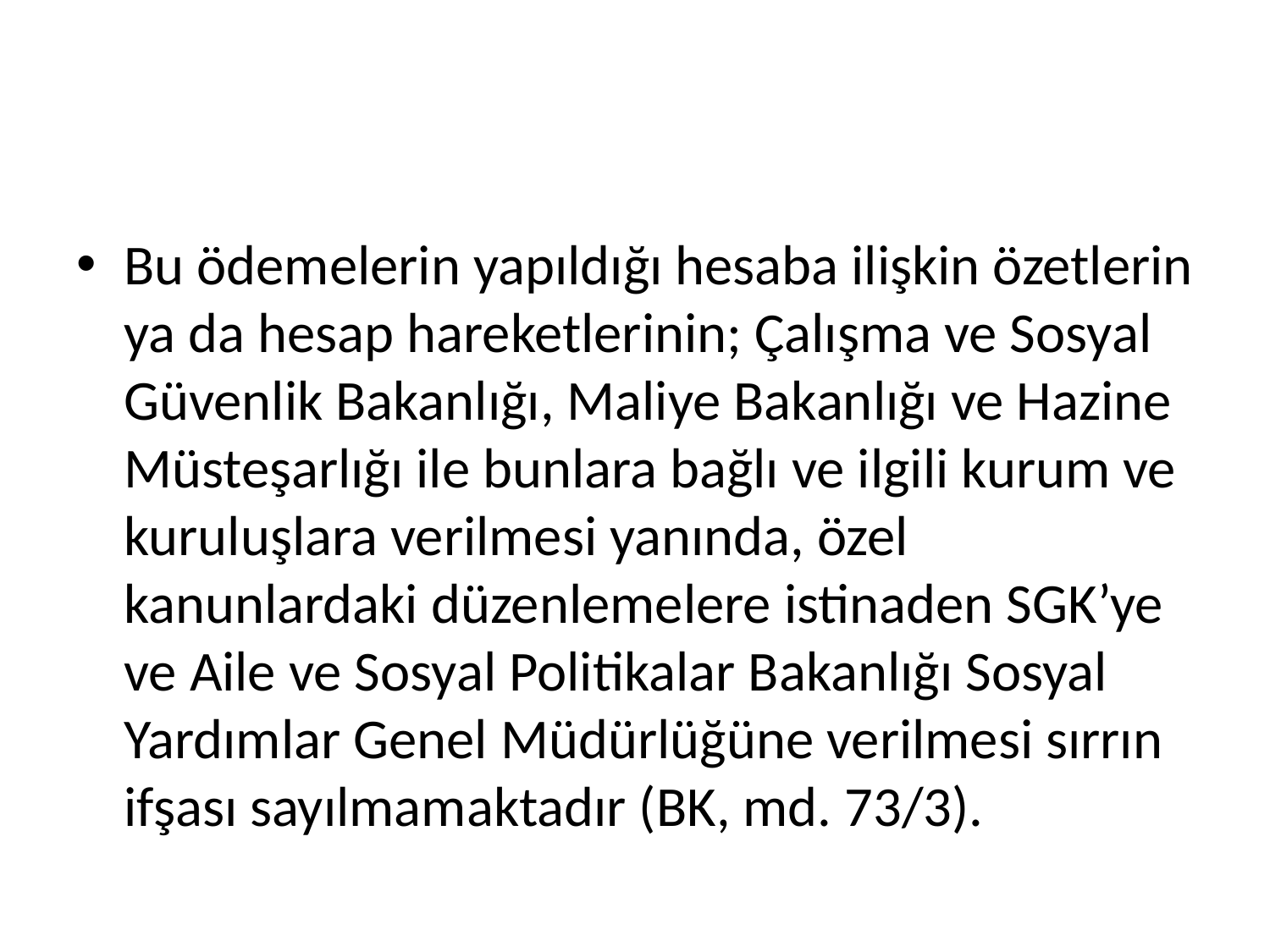

#
Bu ödemelerin yapıldığı hesaba ilişkin özetlerin ya da hesap hareketlerinin; Çalışma ve Sosyal Güvenlik Bakanlığı, Maliye Bakanlığı ve Hazine Müsteşarlığı ile bunlara bağlı ve ilgili kurum ve kuruluşlara verilmesi yanında, özel kanunlardaki düzenlemelere istinaden SGK’ye ve Aile ve Sosyal Politikalar Bakanlığı Sosyal Yardımlar Genel Müdürlüğüne verilmesi sırrın ifşası sayılmamaktadır (BK, md. 73/3).